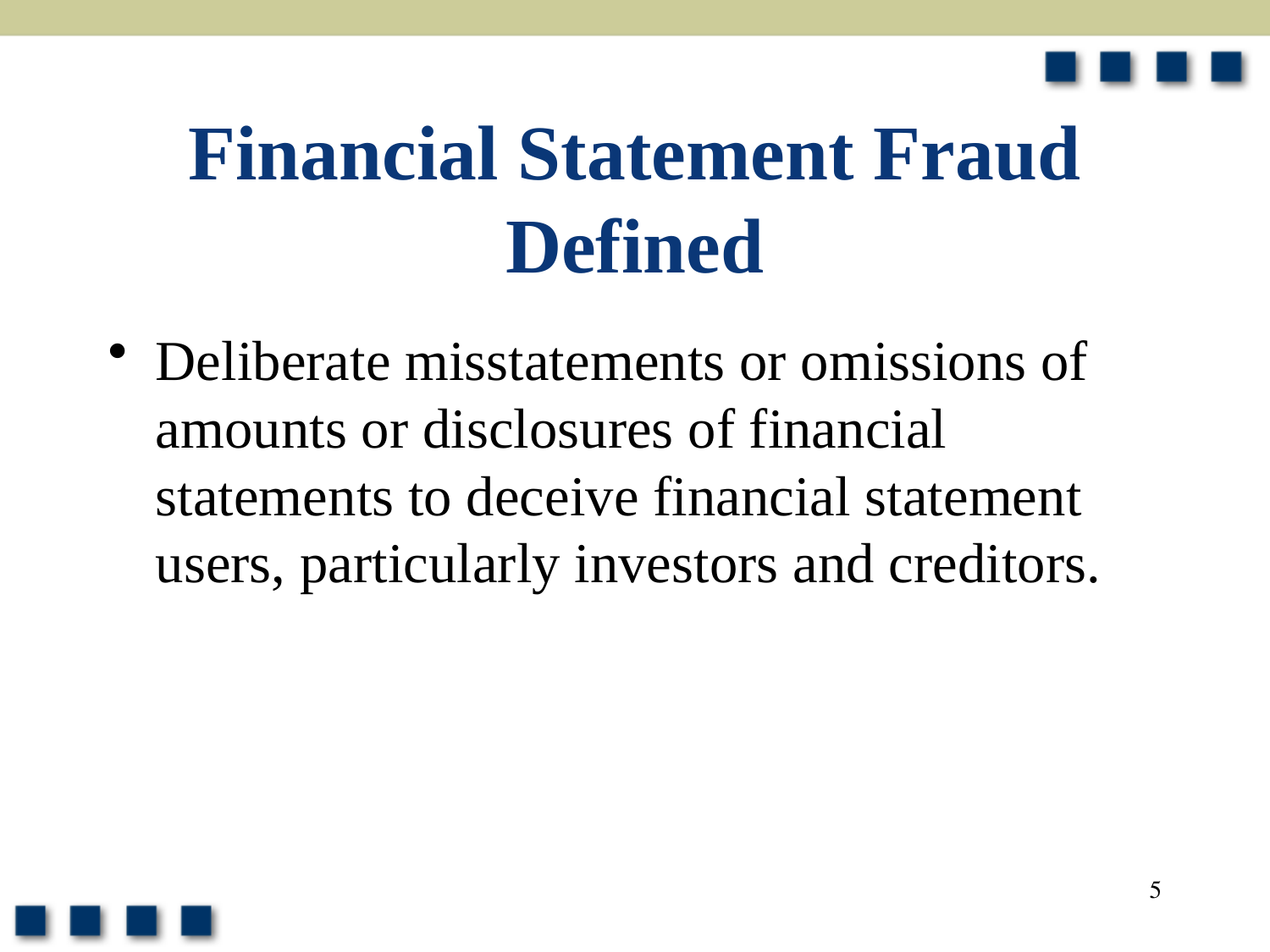

# Financial Statement Fraud Defined
Deliberate misstatements or omissions of amounts or disclosures of financial statements to deceive financial statement users, particularly investors and creditors.

5